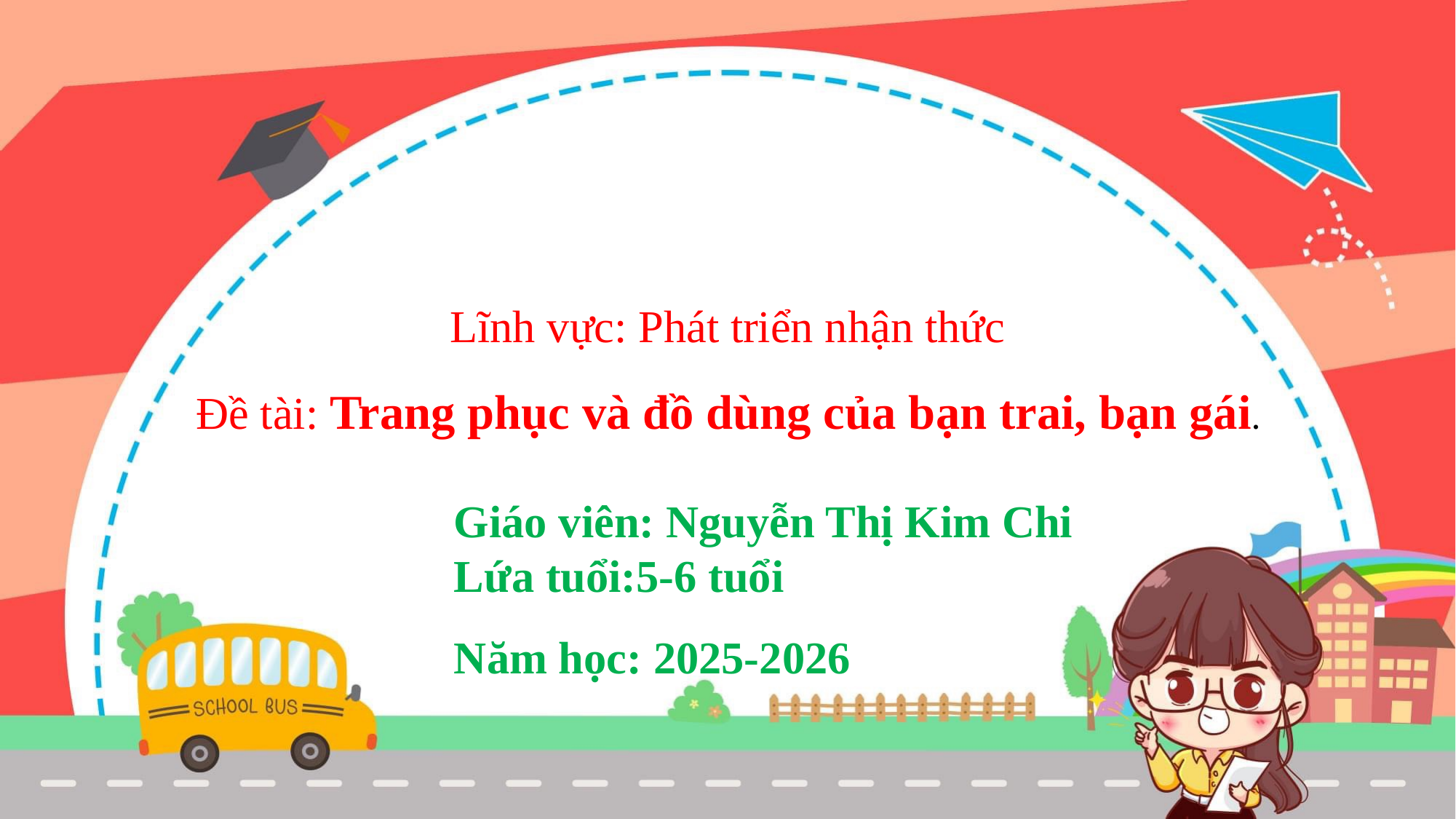

Lĩnh vực: Phát triển nhận thức
Đề tài: Trang phục và đồ dùng của bạn trai, bạn gái.

Giáo viên: Nguyễn Thị Kim Chi
Lứa tuổi:5-6 tuổi
Năm học: 2025-2026